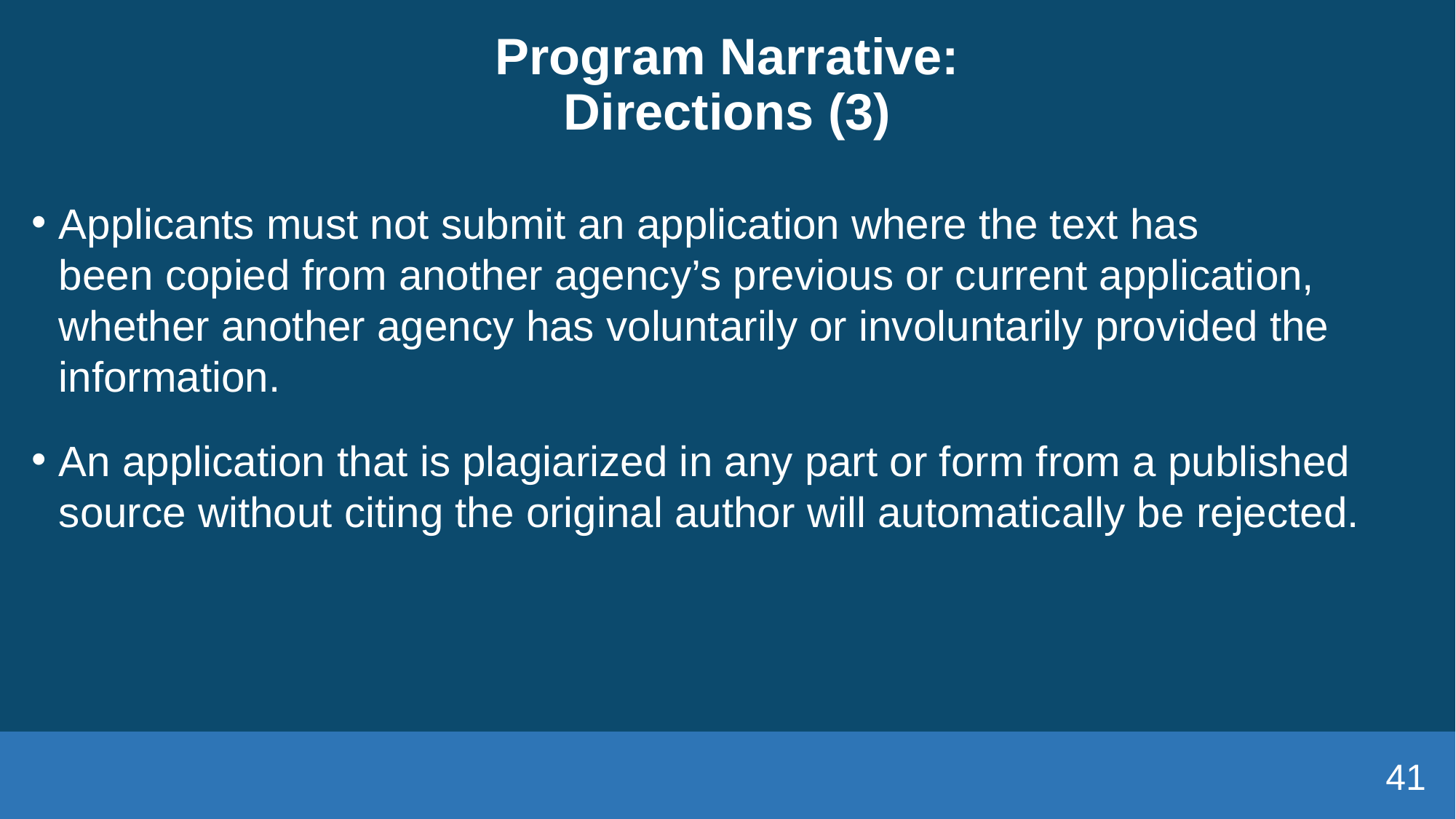

# Program Narrative: Directions (3)
Applicants must not submit an application where the text has been copied from another agency’s previous or current application, whether another agency has voluntarily or involuntarily provided the information.
An application that is plagiarized in any part or form from a published source without citing the original author will automatically be rejected.
41